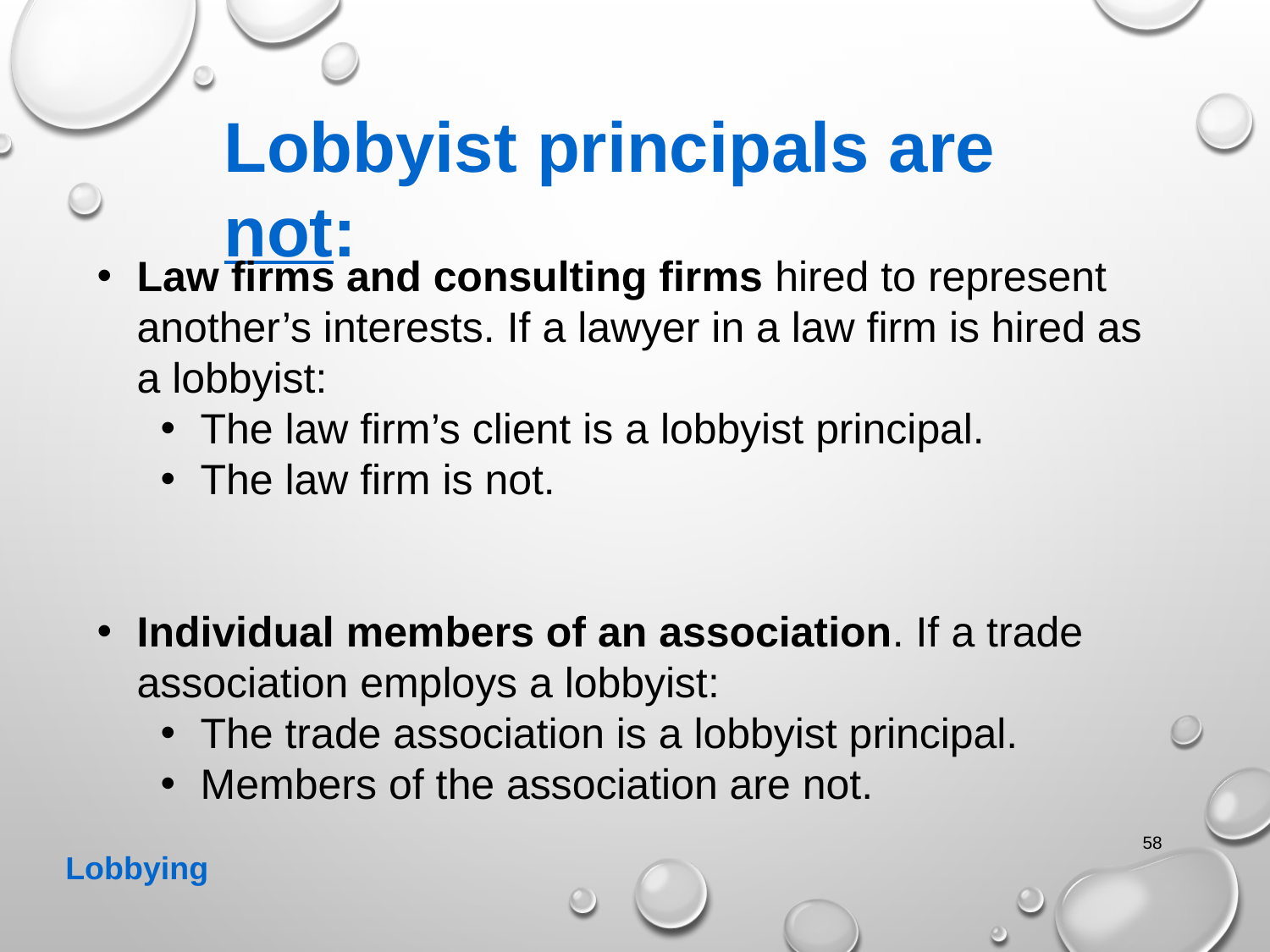

Lobbyist principals are not:
Law firms and consulting firms hired to represent another’s interests. If a lawyer in a law firm is hired as a lobbyist:
The law firm’s client is a lobbyist principal.
The law firm is not.

Individual members of an association. If a trade association employs a lobbyist:
The trade association is a lobbyist principal.
Members of the association are not.

58
Lobbying